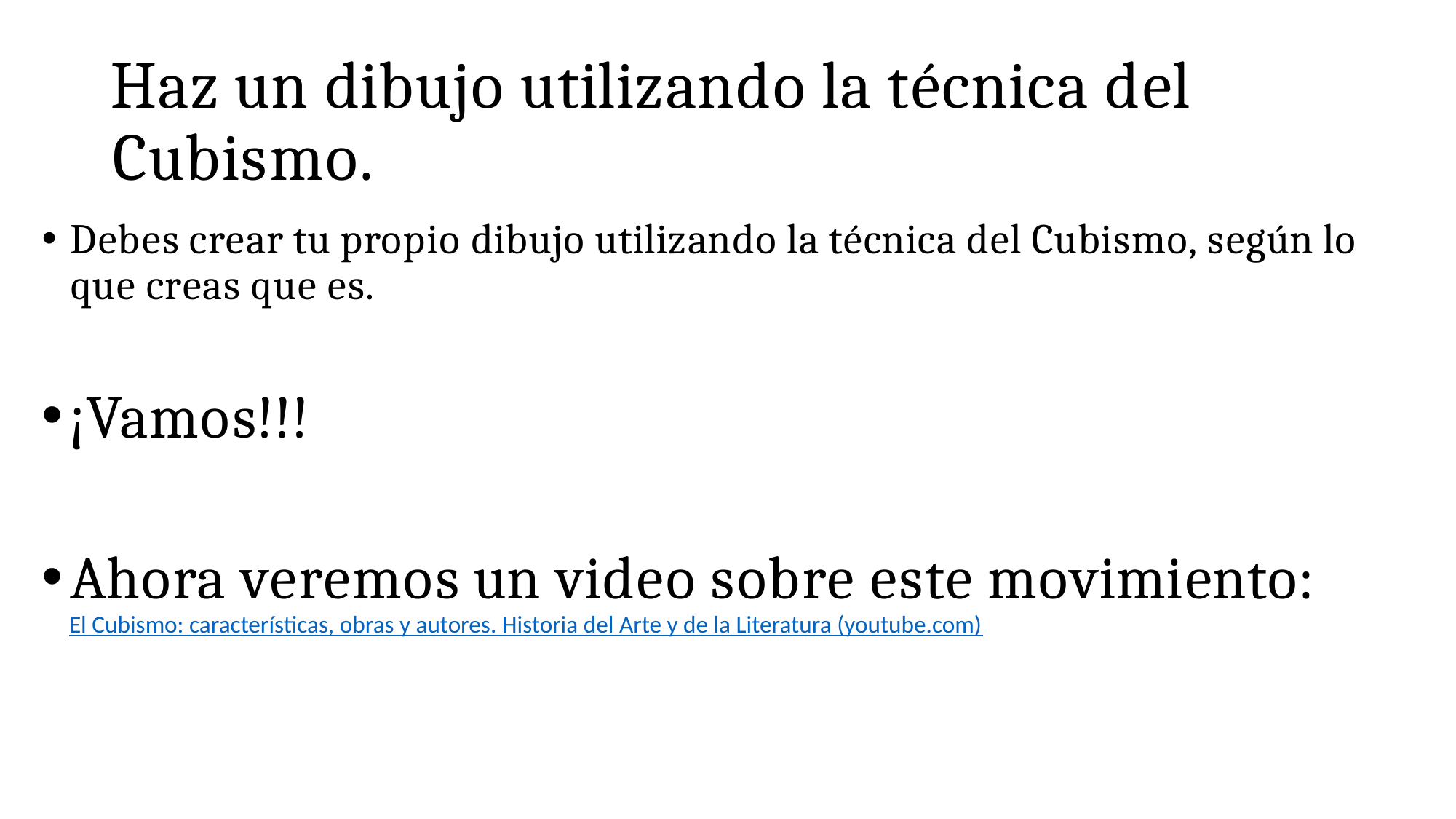

# Haz un dibujo utilizando la técnica del Cubismo.
Debes crear tu propio dibujo utilizando la técnica del Cubismo, según lo que creas que es.

¡Vamos!!!

Ahora veremos un video sobre este movimiento:        El Cubismo: características, obras y autores. Historia del Arte y de la Literatura (youtube.com)